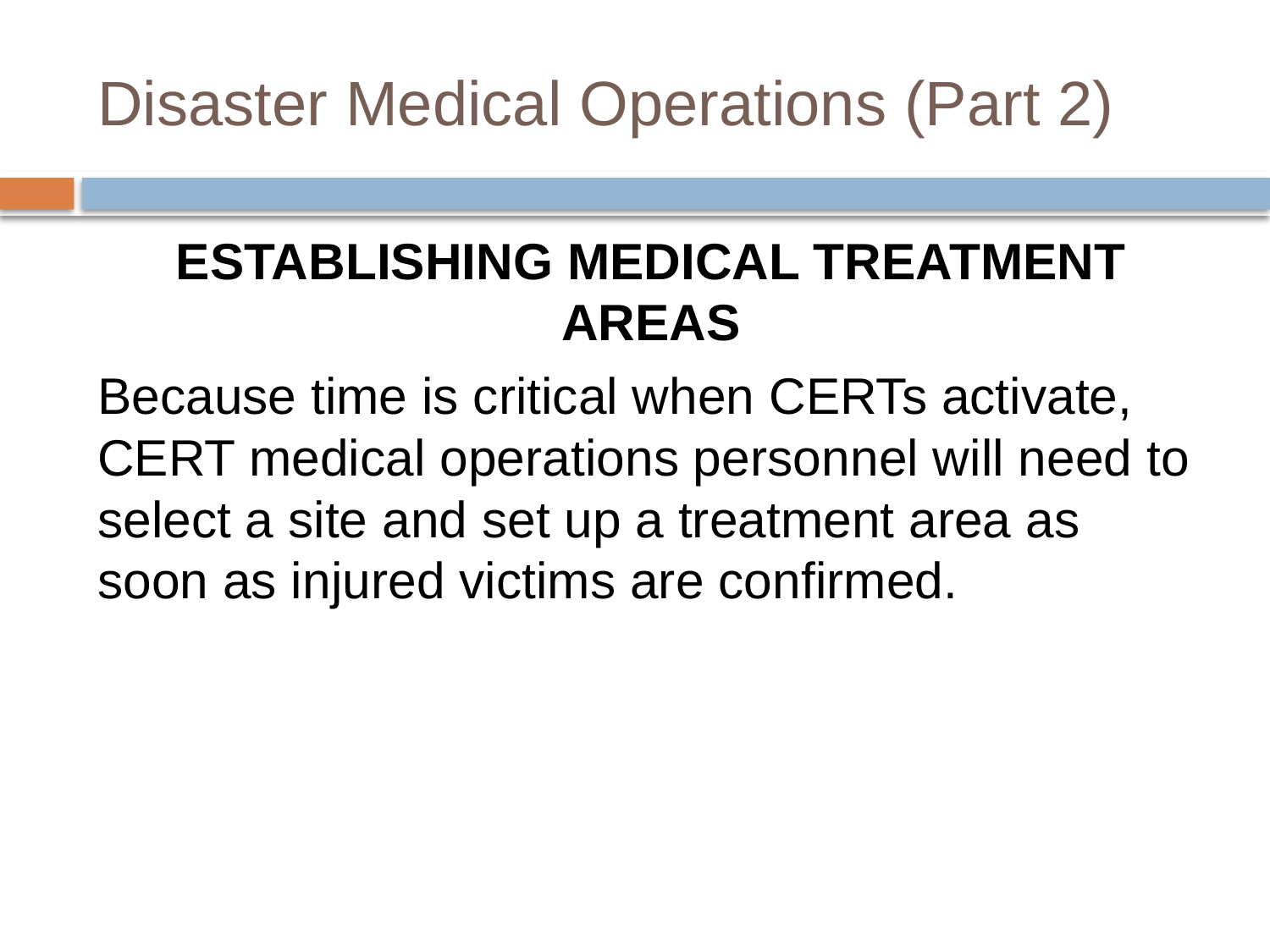

# Disaster Medical Operations (Part 2)
Establishing Medical Treatment Areas
Because time is critical when CERTs activate, CERT medical operations personnel will need to select a site and set up a treatment area as soon as injured victims are confirmed.